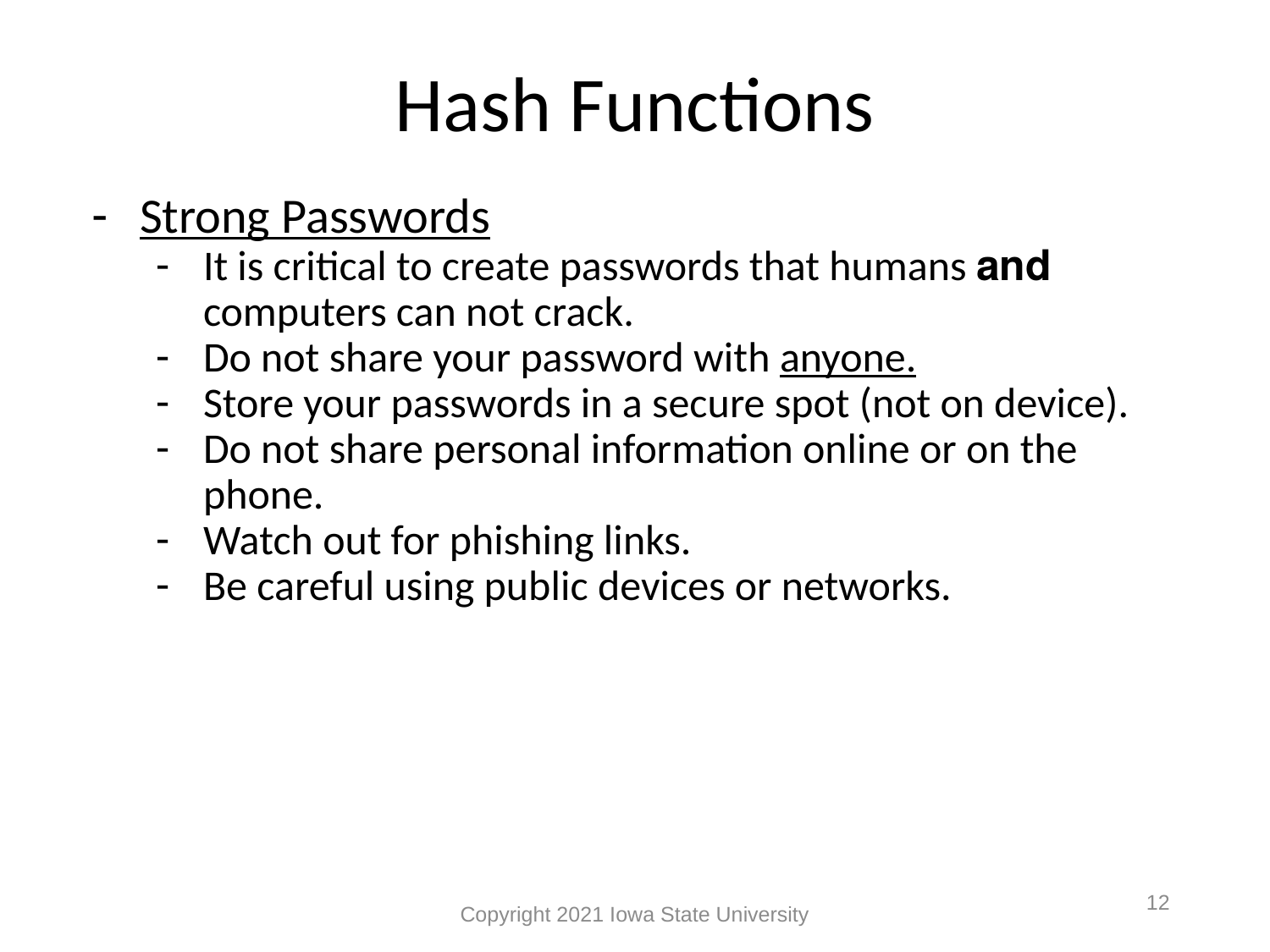

# Hash Functions
Strong Passwords
It is critical to create passwords that humans and computers can not crack.
Do not share your password with anyone.
Store your passwords in a secure spot (not on device).
Do not share personal information online or on the phone.
Watch out for phishing links.
Be careful using public devices or networks.
12
Copyright 2021 Iowa State University